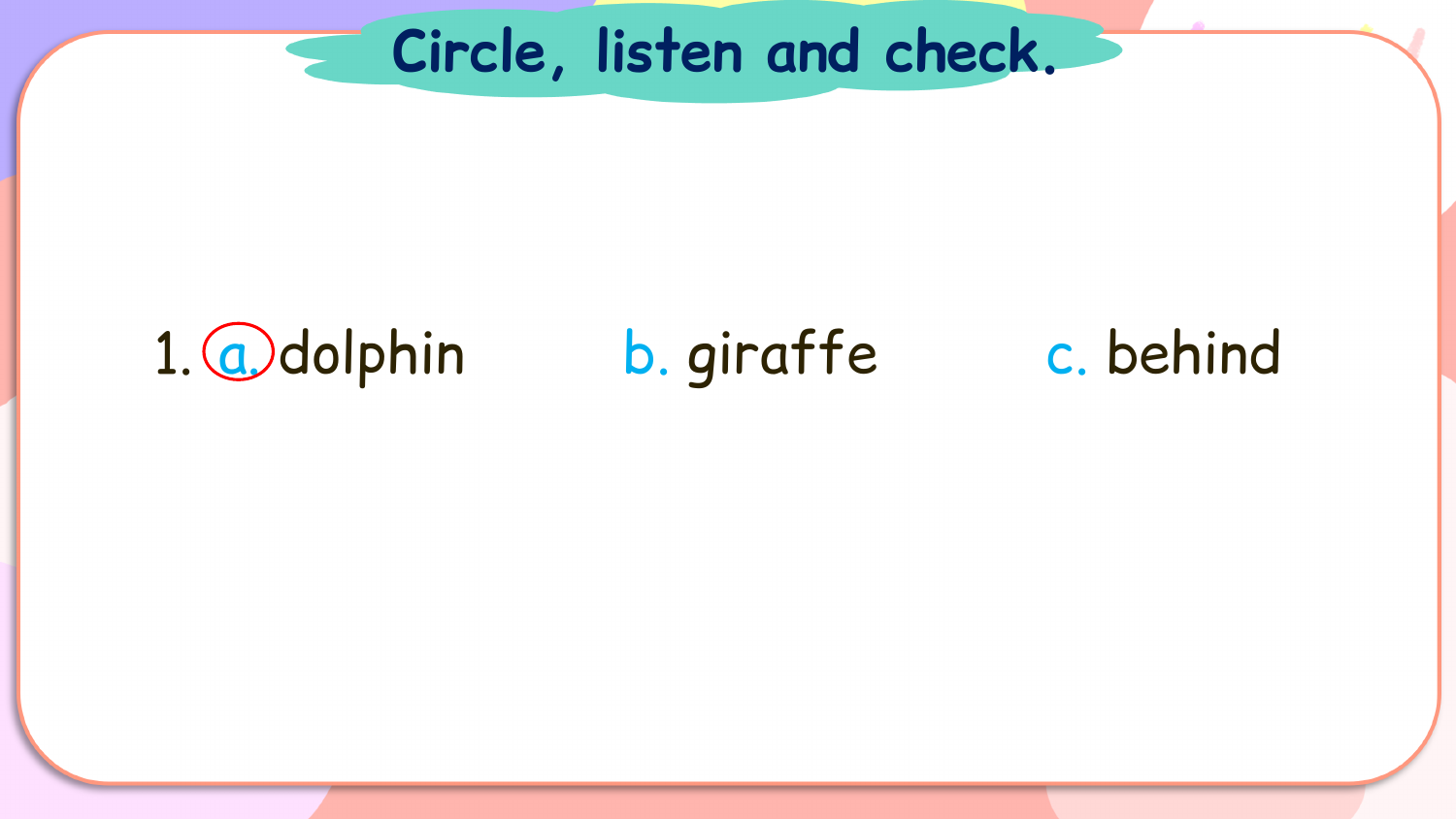

Circle, listen and check.
1.
c. behind
a. dolphin
b. giraffe